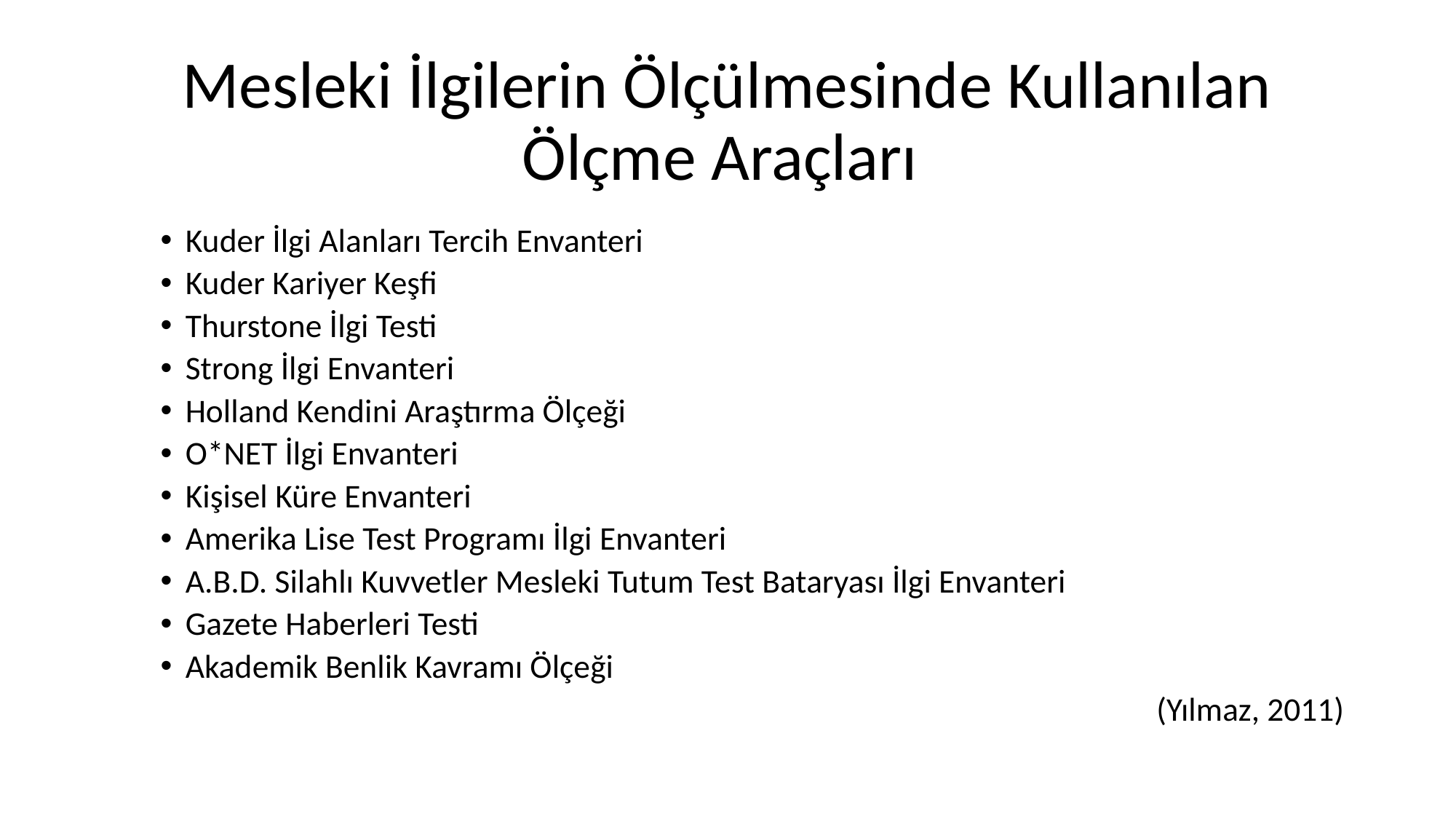

# Mesleki İlgilerin Ölçülmesinde Kullanılan Ölçme Araçları
Kuder İlgi Alanları Tercih Envanteri
Kuder Kariyer Keşfi
Thurstone İlgi Testi
Strong İlgi Envanteri
Holland Kendini Araştırma Ölçeği
O*NET İlgi Envanteri
Kişisel Küre Envanteri
Amerika Lise Test Programı İlgi Envanteri
A.B.D. Silahlı Kuvvetler Mesleki Tutum Test Bataryası İlgi Envanteri
Gazete Haberleri Testi
Akademik Benlik Kavramı Ölçeği
(Yılmaz, 2011)